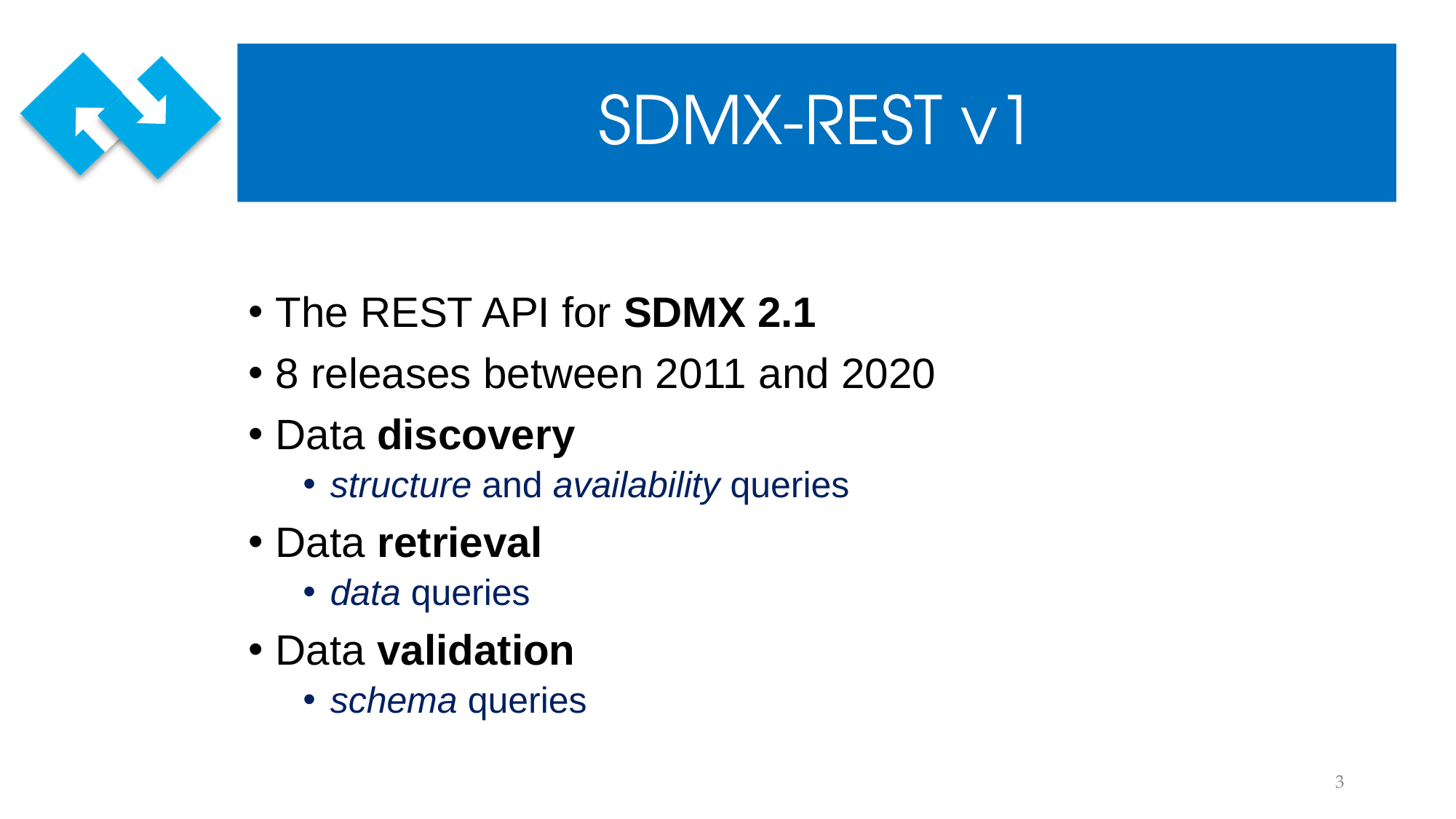

# SDMX-REST v1
The REST API for SDMX 2.1
8 releases between 2011 and 2020
Data discovery
structure and availability queries
Data retrieval
data queries
Data validation
schema queries
3